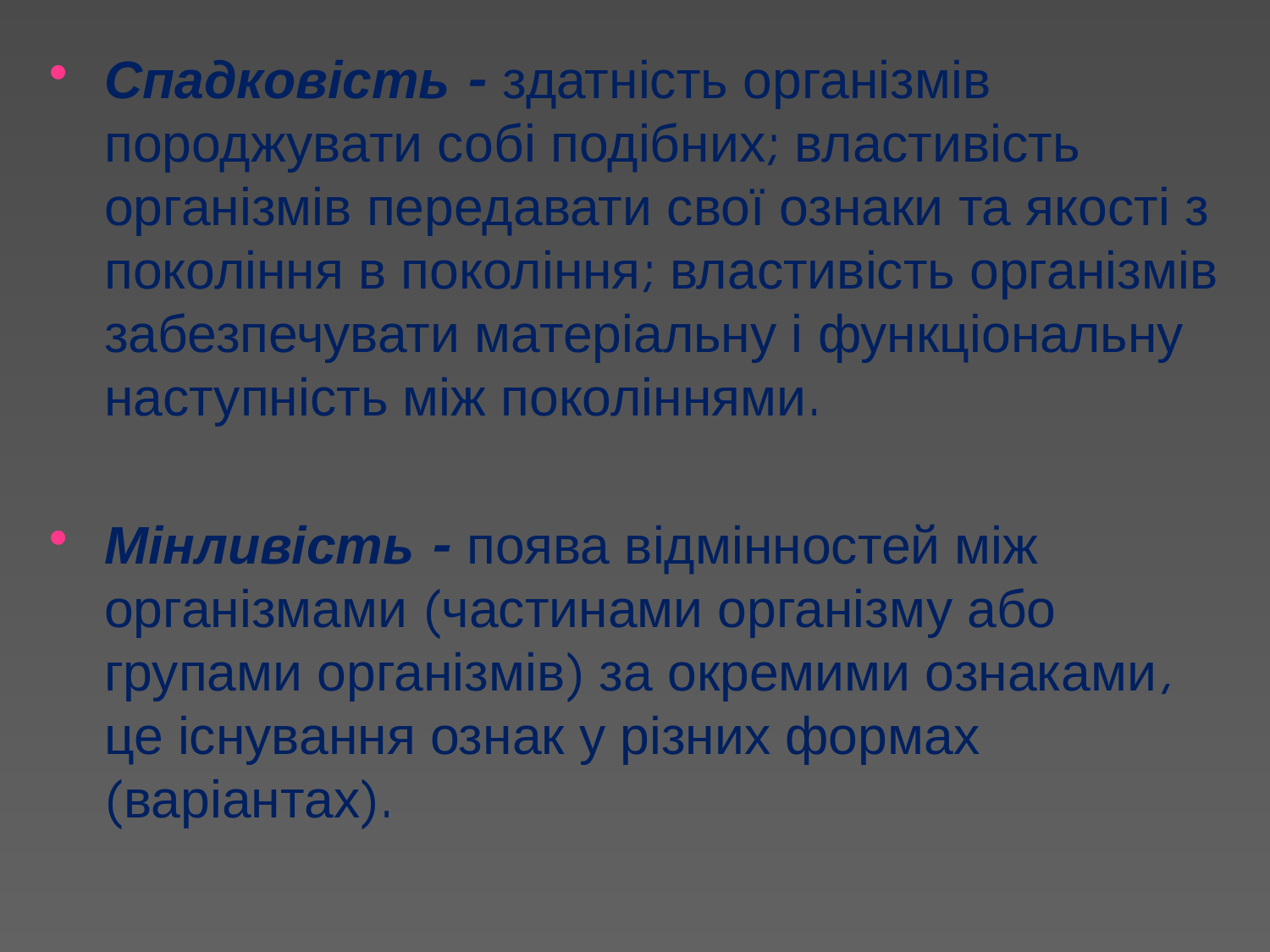

Спадковість - здатність організмів породжувати собі подібних; властивість організмів передавати свої ознаки та якості з покоління в покоління; властивість організмів забезпечувати матеріальну і функціональну наступність між поколіннями.

Мінливість - поява відмінностей між організмами (частинами організму або групами організмів) за окремими ознаками, це існування ознак у різних формах (варіантах).